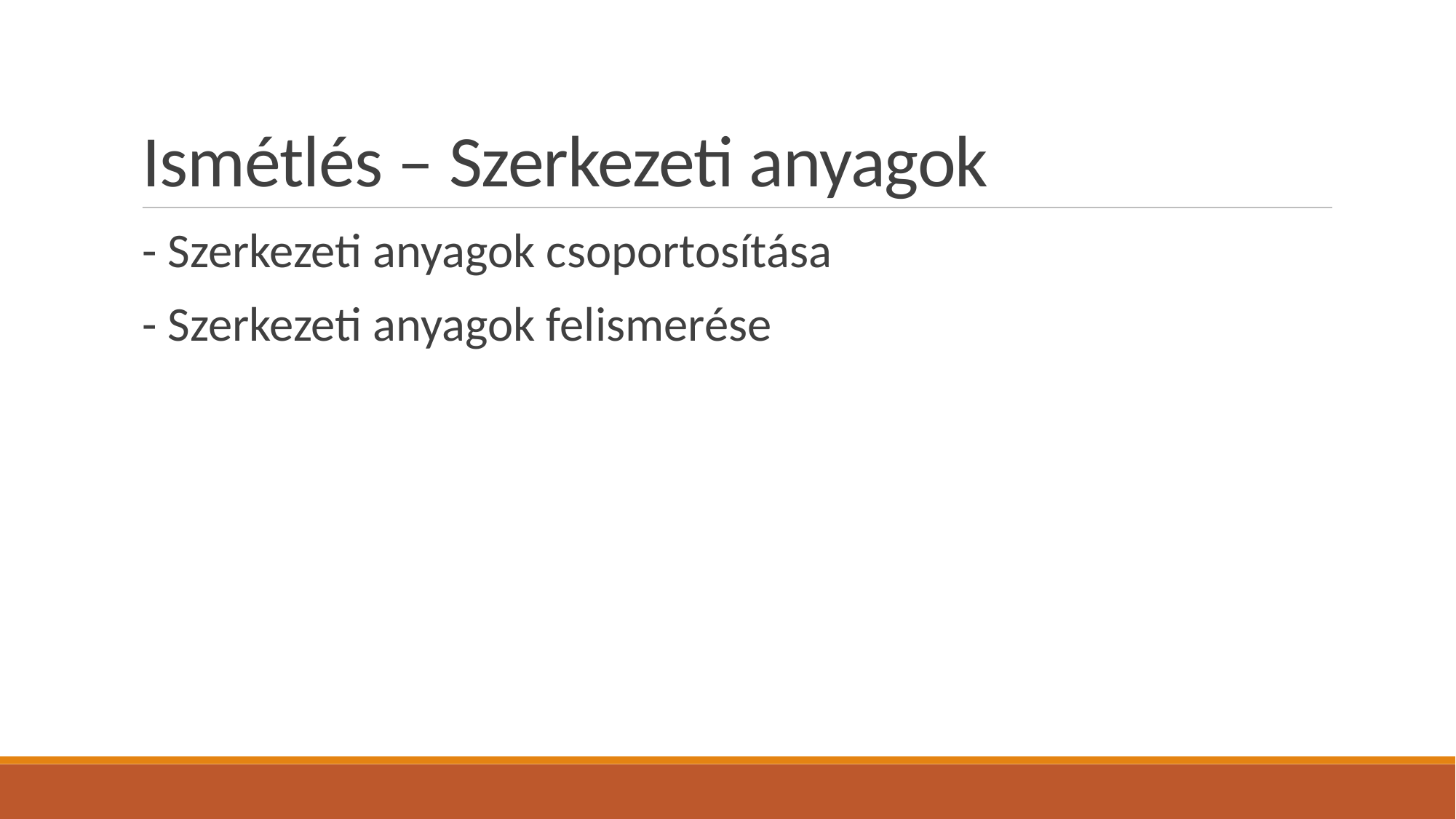

# Ismétlés – Szerkezeti anyagok
- Szerkezeti anyagok csoportosítása
- Szerkezeti anyagok felismerése